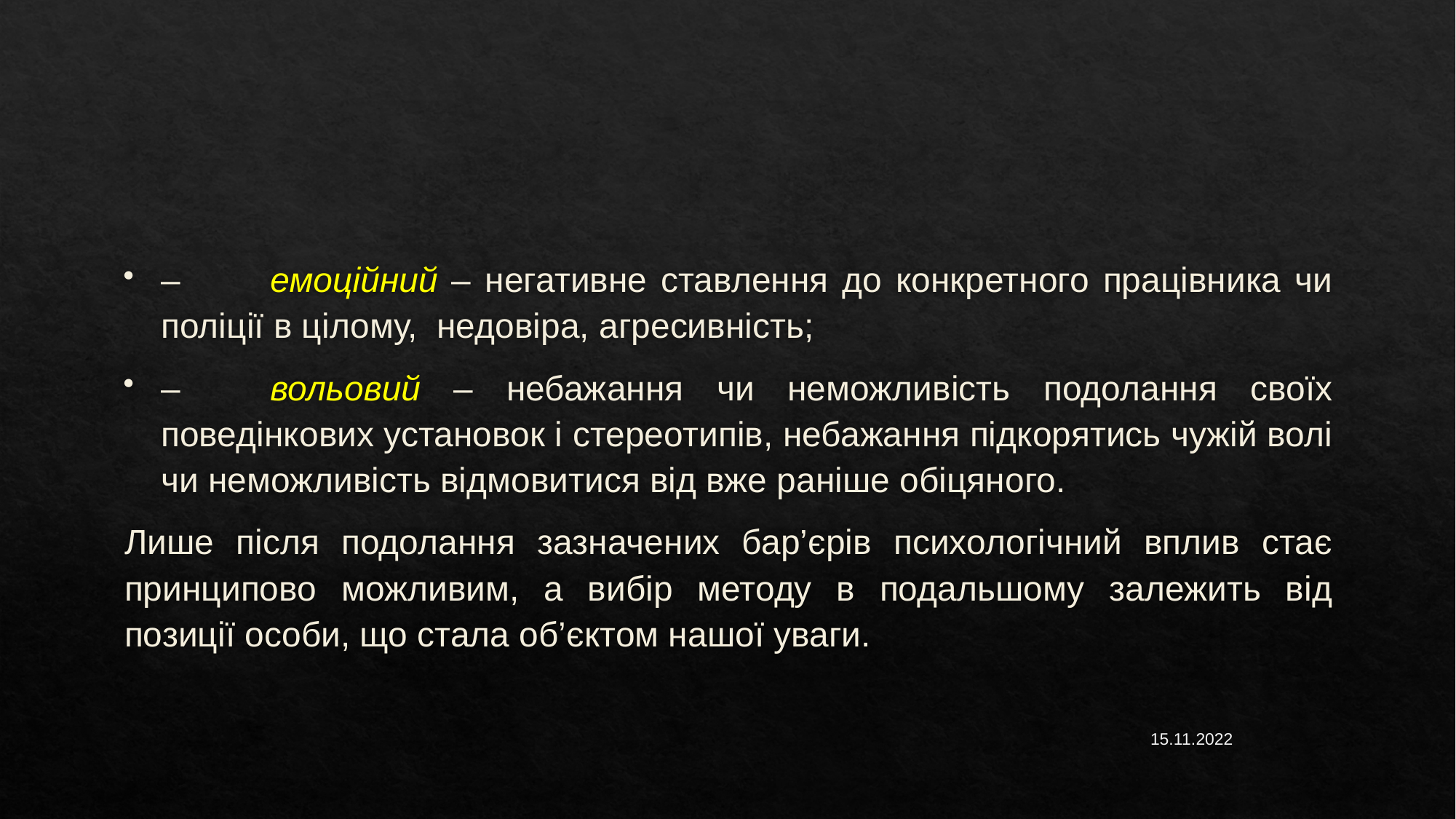

#
–	емоційний – негативне ставлення до конкретного працівника чи поліції в цілому,  недовіра, агресивність;
–	вольовий – небажання чи неможливість подолання своїх поведінкових установок і стереотипів, небажання підкорятись чужій волі чи неможливість відмовитися від вже раніше обіцяного.
Лише після подолання зазначених бар’єрів психологічний вплив стає принципово можливим, а вибір методу в подальшому залежить від позиції особи, що стала об’єктом нашої уваги.

15.11.2022